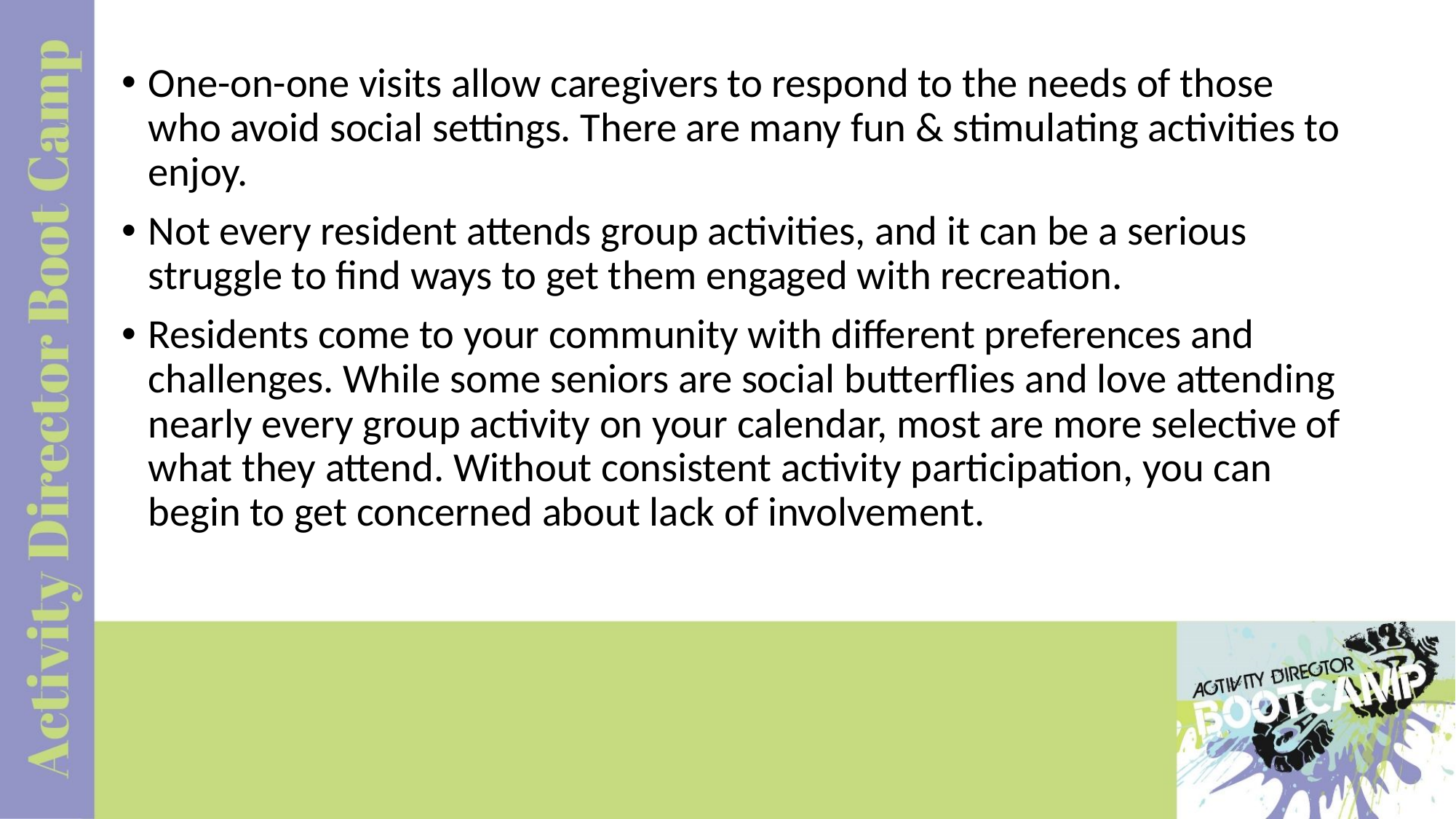

One-on-one visits allow caregivers to respond to the needs of those who avoid social settings. There are many fun & stimulating activities to enjoy.
Not every resident attends group activities, and it can be a serious struggle to find ways to get them engaged with recreation.
Residents come to your community with different preferences and challenges. While some seniors are social butterflies and love attending nearly every group activity on your calendar, most are more selective of what they attend. Without consistent activity participation, you can begin to get concerned about lack of involvement.